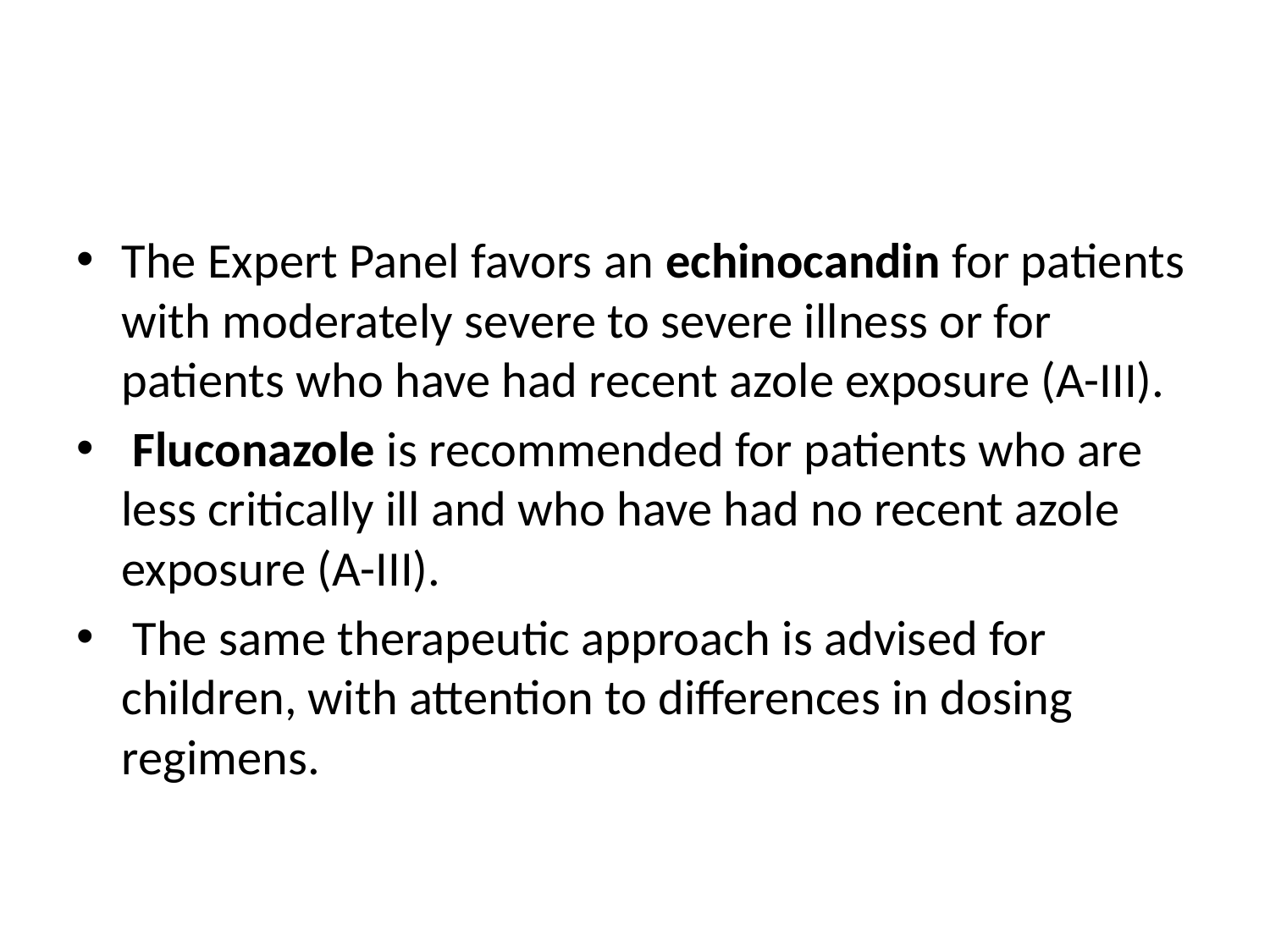

#
The Expert Panel favors an echinocandin for patients with moderately severe to severe illness or for patients who have had recent azole exposure (A-III).
 Fluconazole is recommended for patients who are less critically ill and who have had no recent azole exposure (A-III).
 The same therapeutic approach is advised for children, with attention to differences in dosing regimens.